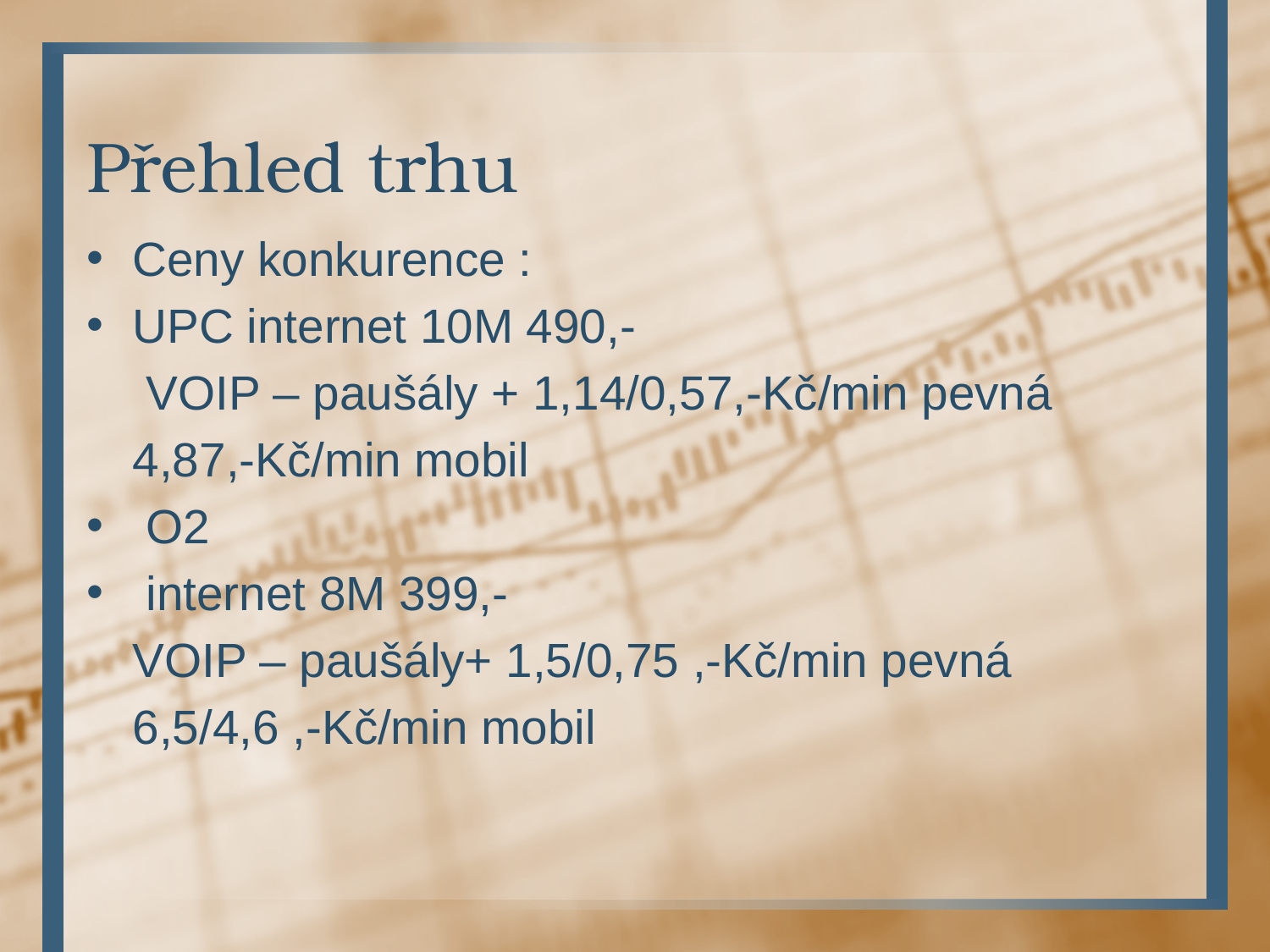

# Přehled trhu
Ceny konkurence :
UPC internet 10M 490,-
		 VOIP – paušály + 1,14/0,57,-Kč/min pevná
			4,87,-Kč/min mobil
 O2
 internet 8M 399,-
		VOIP – paušály+ 1,5/0,75 ,-Kč/min pevná
			6,5/4,6 ,-Kč/min mobil